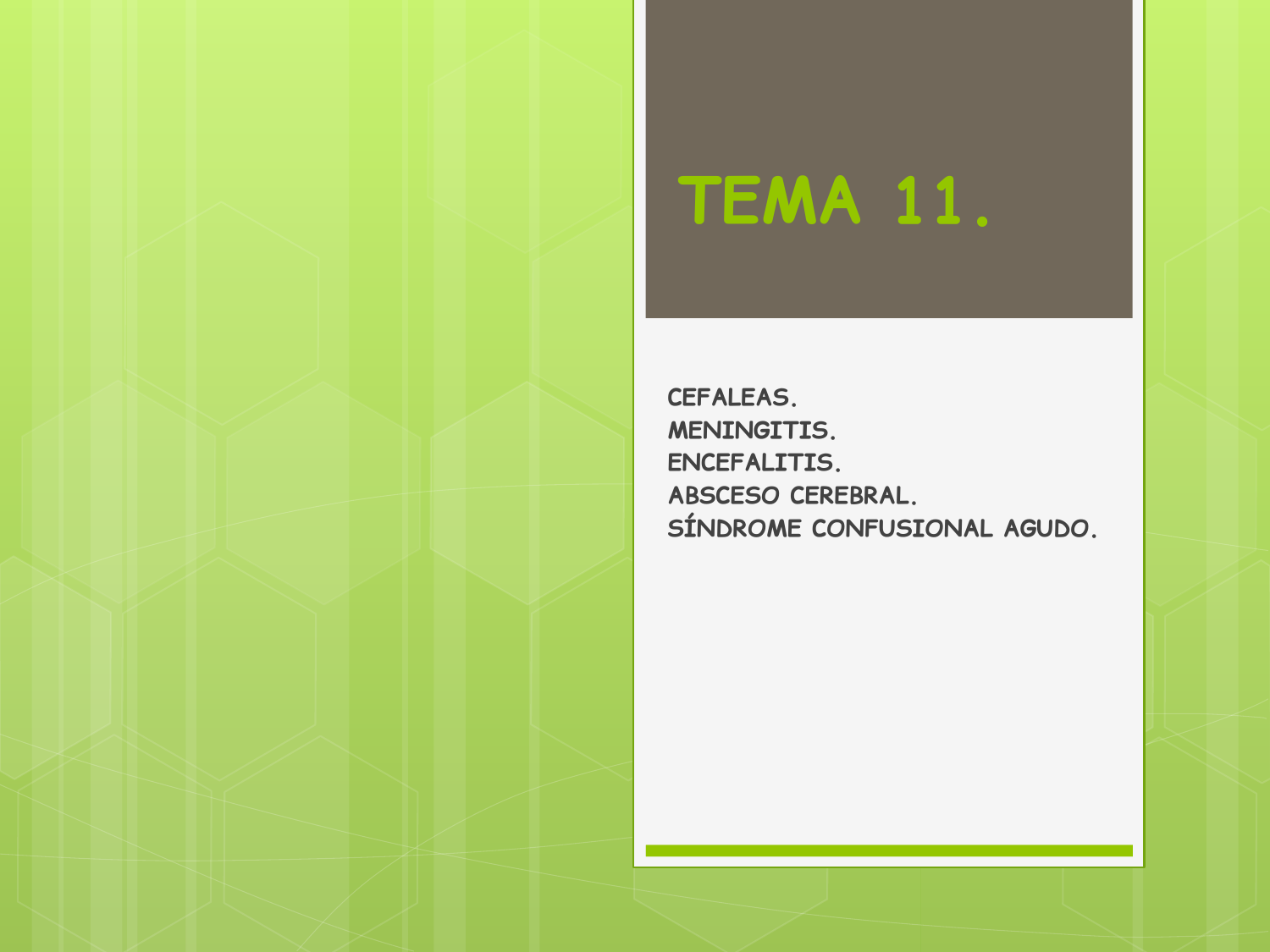

# TEMA 11.
CEFALEAS.
MENINGITIS.
ENCEFALITIS.
ABSCESO CEREBRAL.
SÍNDROME CONFUSIONAL AGUDO.